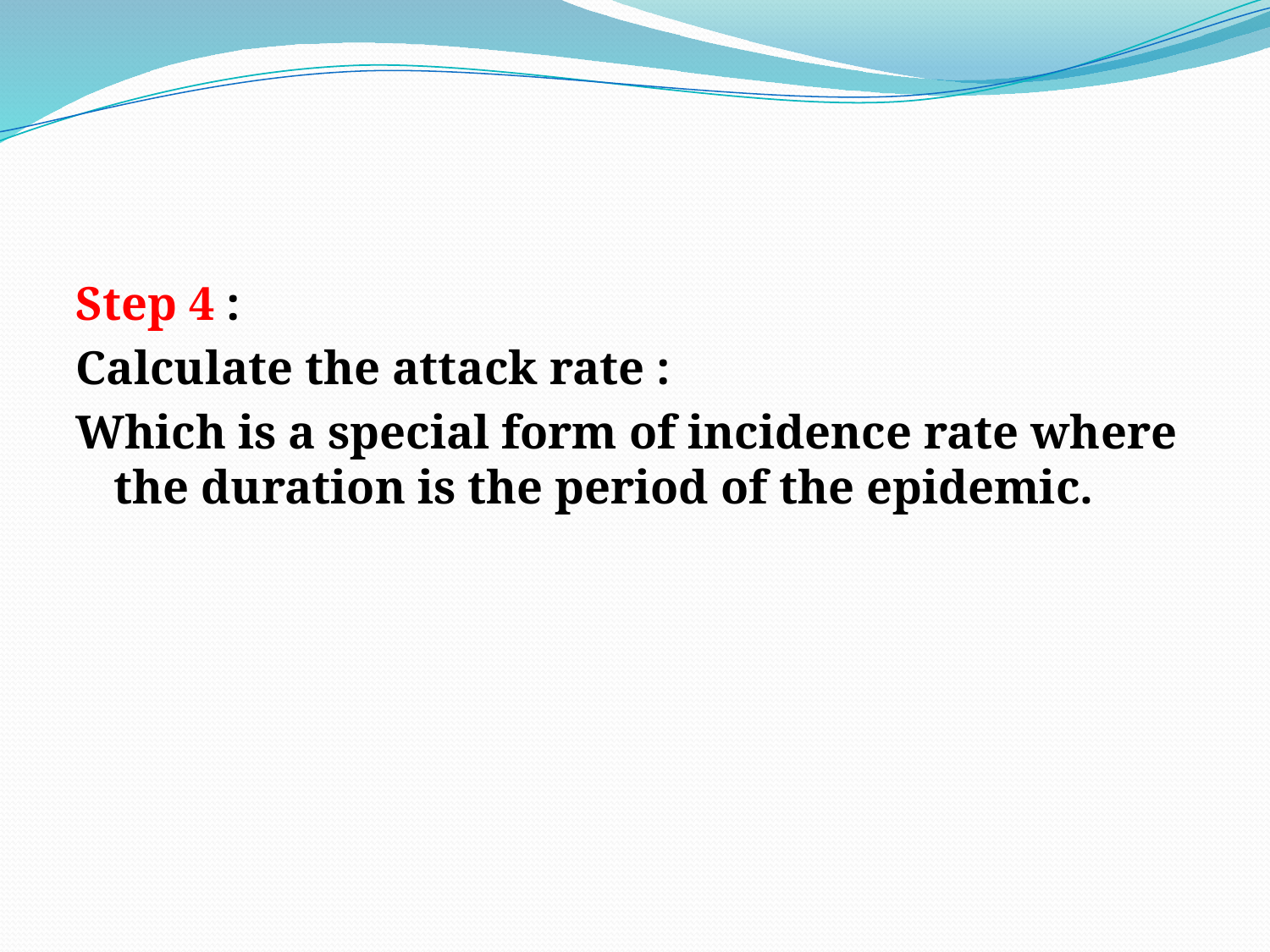

#
Step 4 :
Calculate the attack rate :
Which is a special form of incidence rate where the duration is the period of the epidemic.